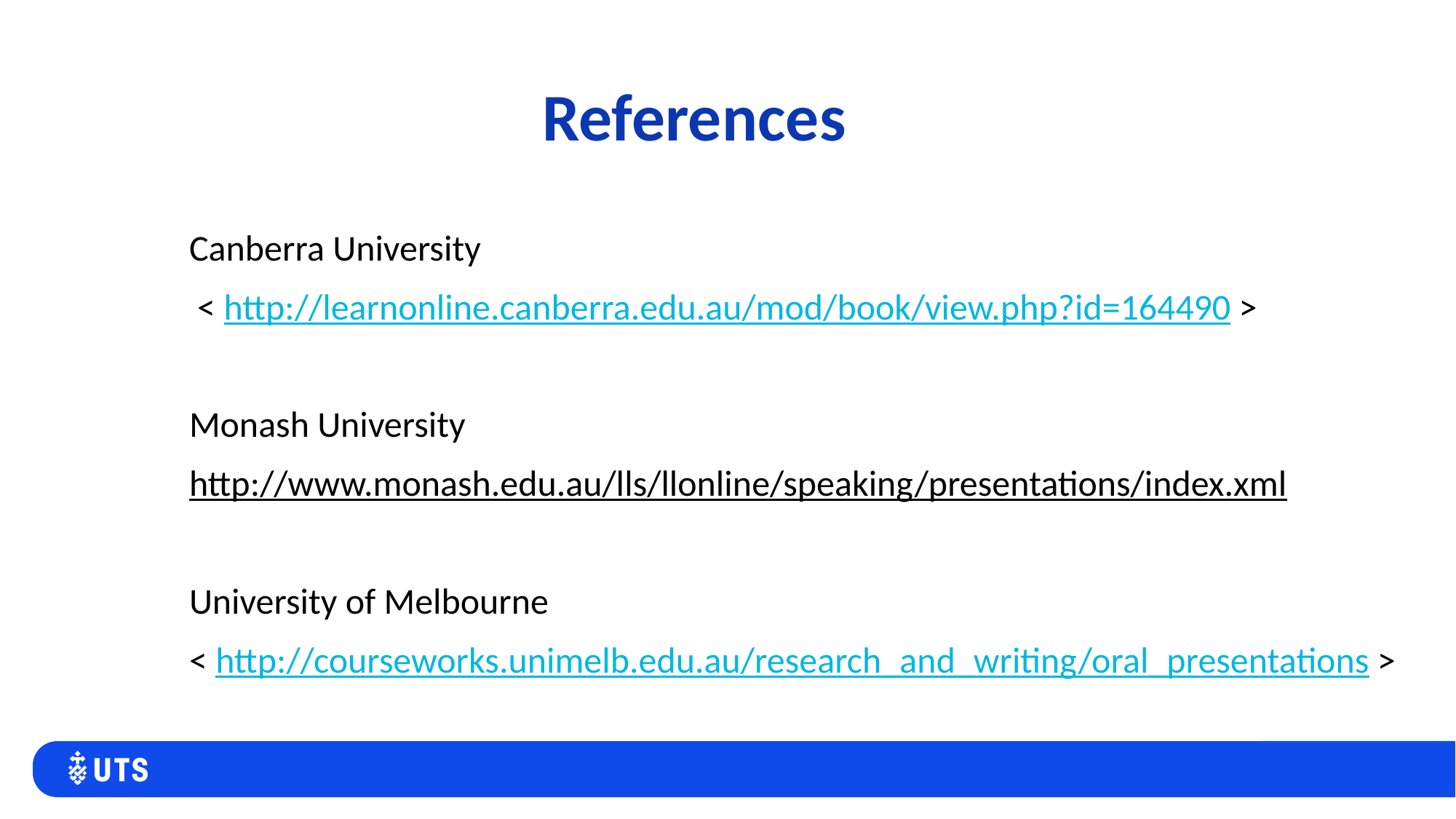

# References
Canberra University
 < http://learnonline.canberra.edu.au/mod/book/view.php?id=164490 >

Monash University
http://www.monash.edu.au/lls/llonline/speaking/presentations/index.xml

University of Melbourne
< http://courseworks.unimelb.edu.au/research_and_writing/oral_presentations >